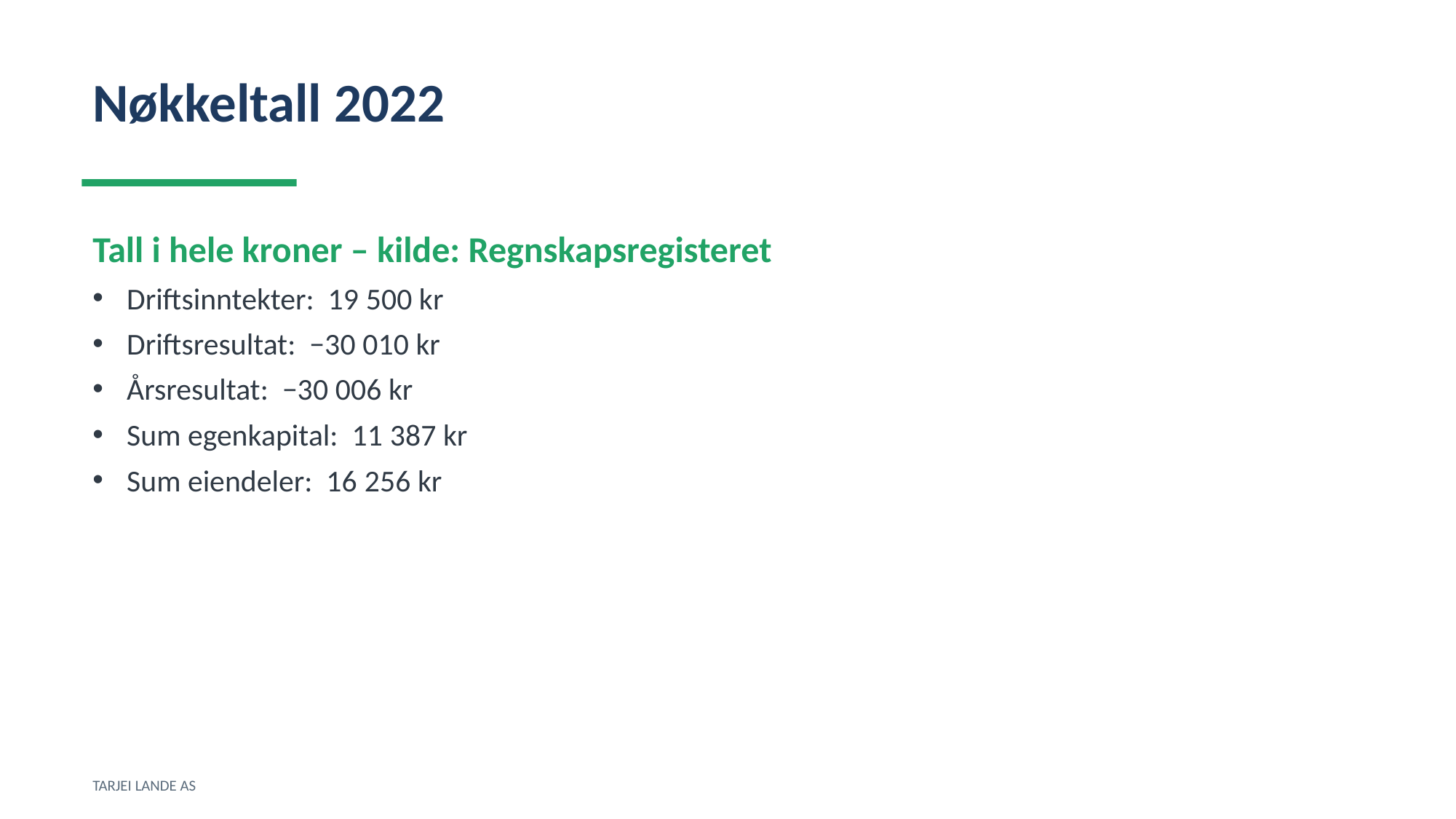

Nøkkeltall 2022

Tall i hele kroner – kilde: Regnskapsregisteret
Driftsinntekter:  19 500 kr
Driftsresultat:  −30 010 kr
Årsresultat:  −30 006 kr
Sum egenkapital:  11 387 kr
Sum eiendeler:  16 256 kr
TARJEI LANDE AS